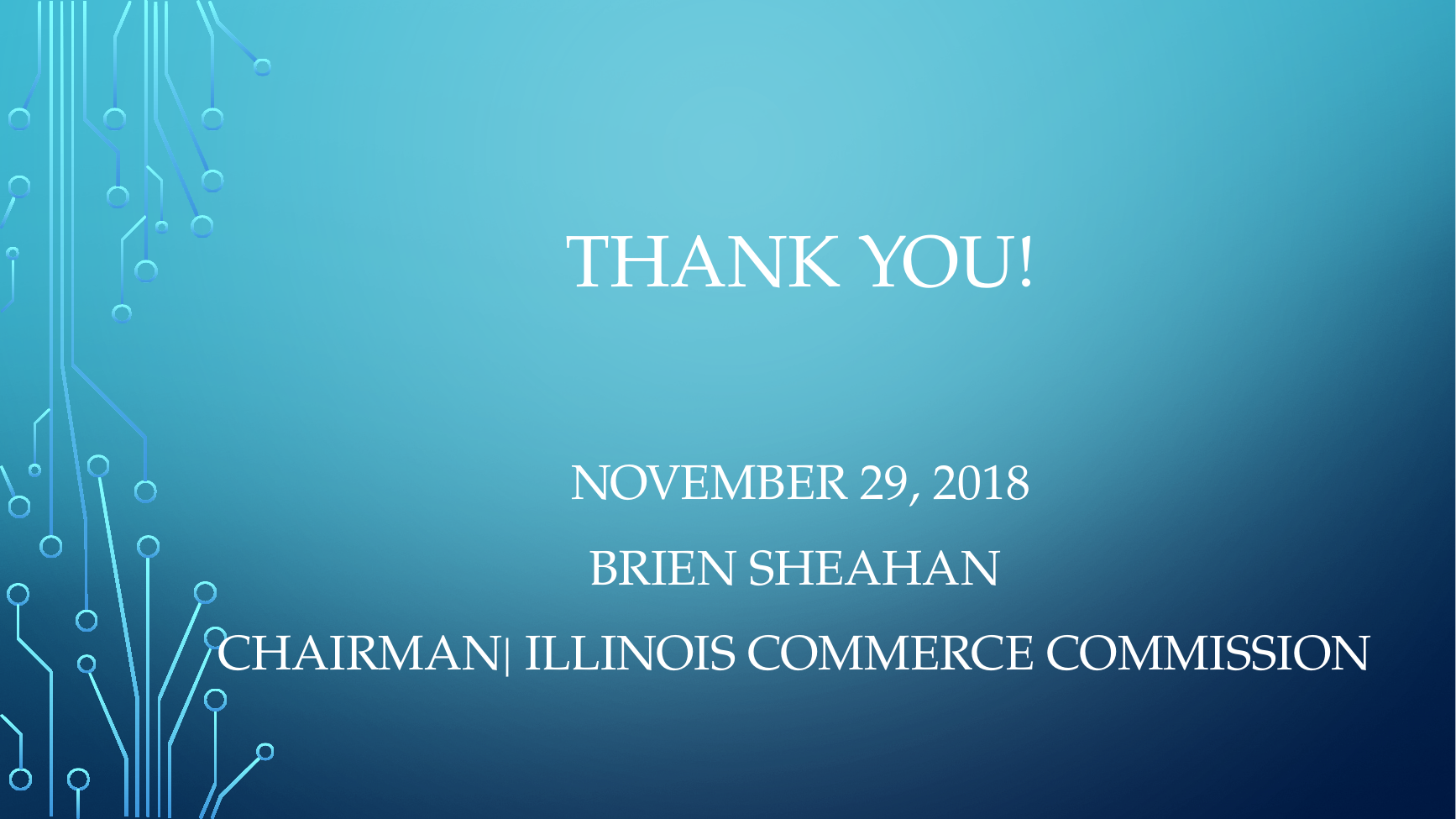

# Thank you!
November 29, 2018
Brien Sheahan
Chairman| Illinois commerce commission